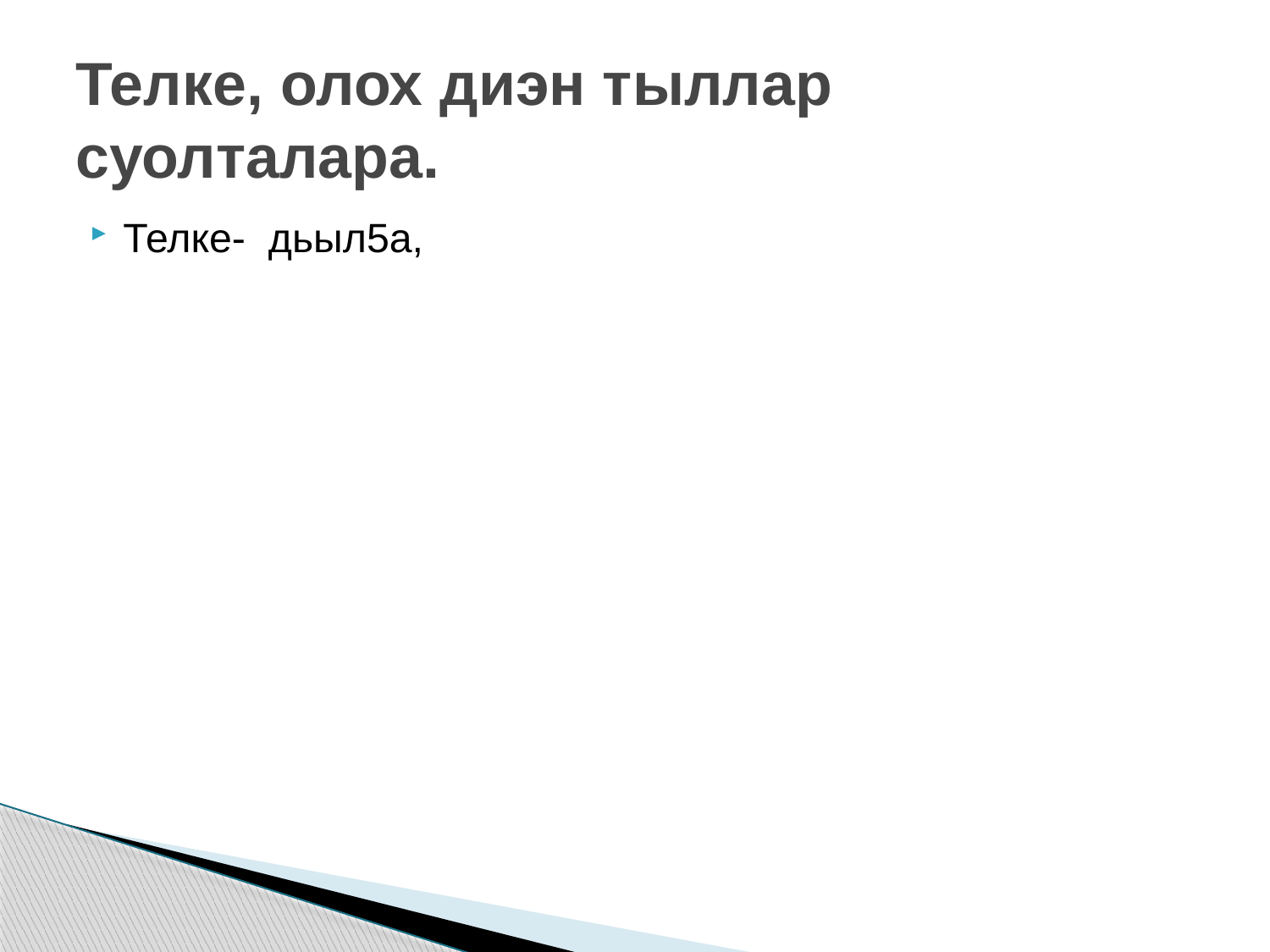

# Телке, олох диэн тыллар суолталара.
Телке-  дьыл5а,